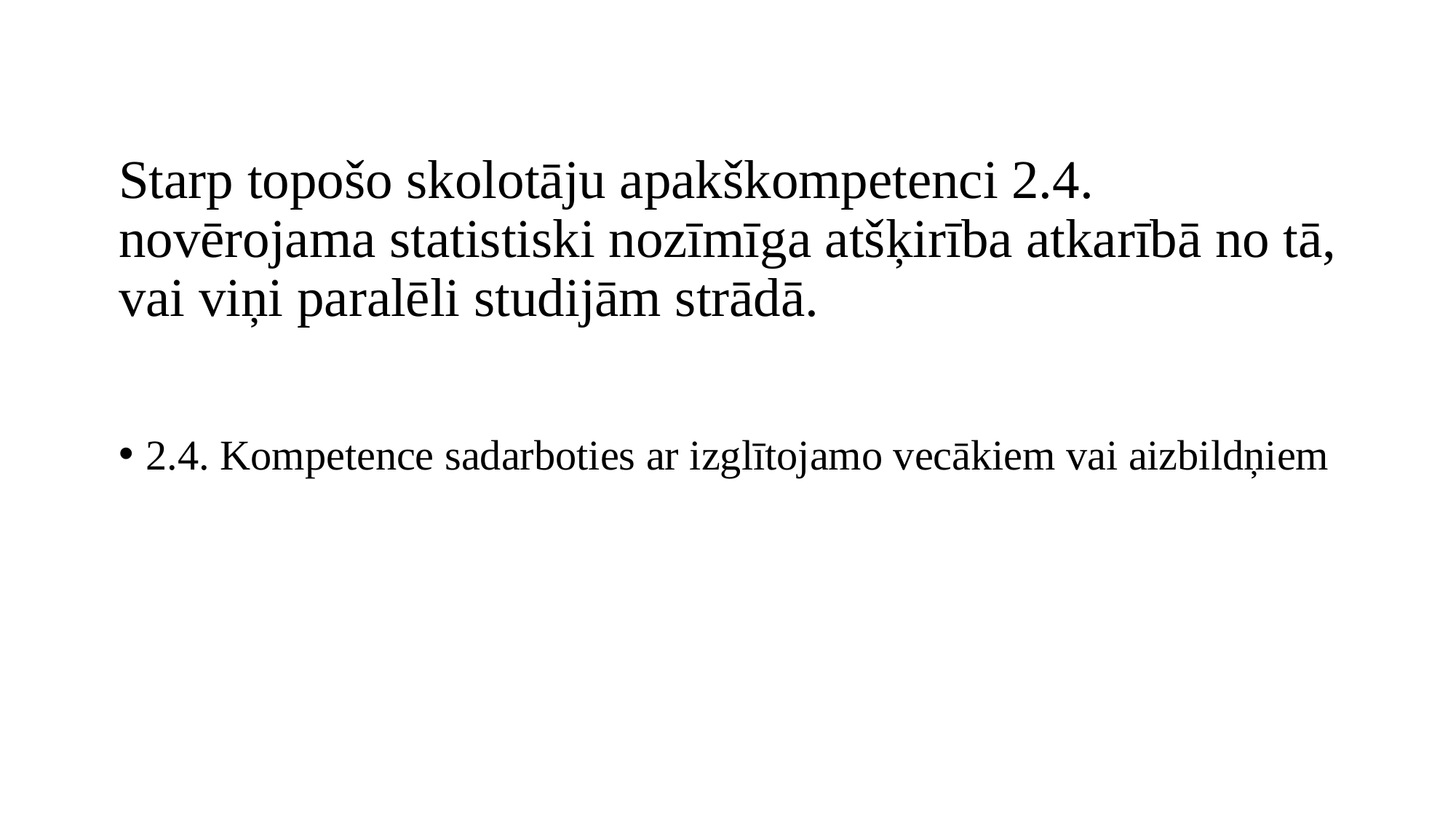

# Starp topošo skolotāju apakškompetenci 2.4. novērojama statistiski nozīmīga atšķirība atkarībā no tā, vai viņi paralēli studijām strādā.
2.4. Kompetence sadarboties ar izglītojamo vecākiem vai aizbildņiem